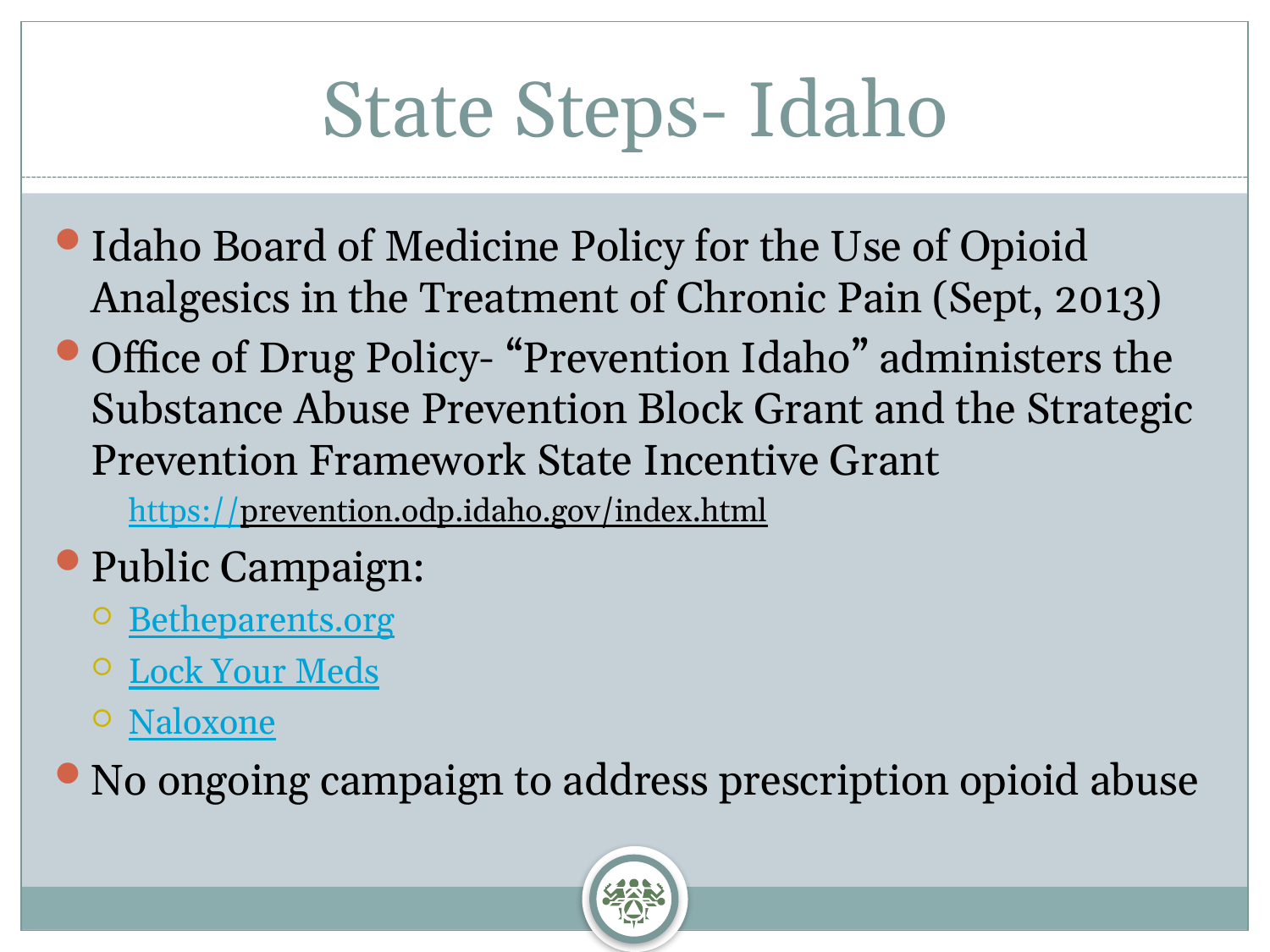

# State Steps- Idaho
Idaho Board of Medicine Policy for the Use of Opioid Analgesics in the Treatment of Chronic Pain (Sept, 2013)
Office of Drug Policy- “Prevention Idaho” administers the Substance Abuse Prevention Block Grant and the Strategic Prevention Framework State Incentive Grant
https://prevention.odp.idaho.gov/index.html
Public Campaign:
Betheparents.org
Lock Your Meds
Naloxone
No ongoing campaign to address prescription opioid abuse